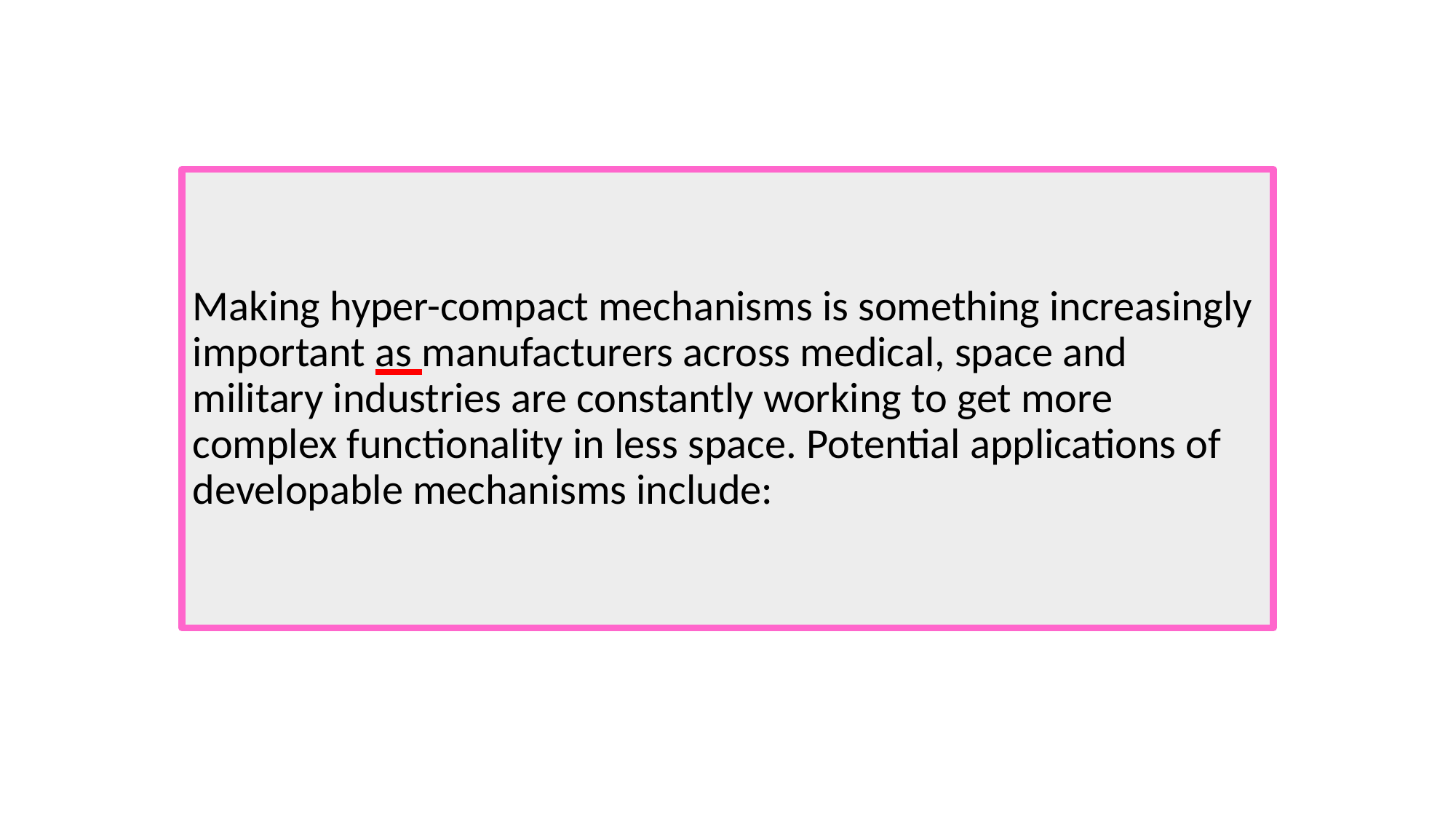

#
Making hyper-compact mechanisms is something increasingly important as manufacturers across medical, space and military industries are constantly working to get more complex functionality in less space. Potential applications of developable mechanisms include: